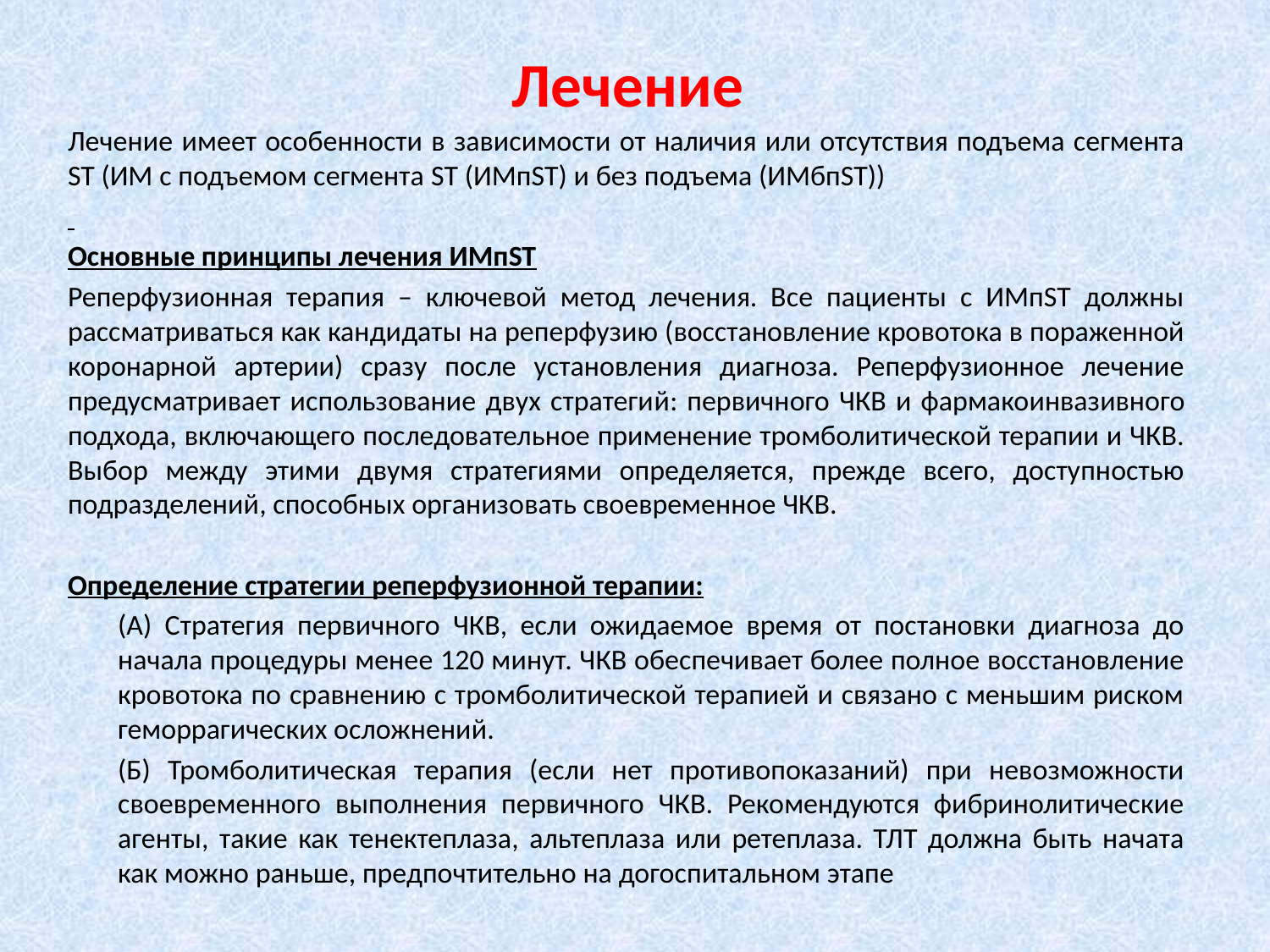

# Лечение
Лечение имеет особенности в зависимости от наличия или отсутствия подъема сегмента ST (ИМ с подъемом сегмента ST (ИМпST) и без подъема (ИМбпST))

Основные принципы лечения ИМпST
Реперфузионная терапия – ключевой метод лечения. Все пациенты с ИМпST должны рассматриваться как кандидаты на реперфузию (восстановление кровотока в пораженной коронарной артерии) сразу после установления диагноза. Реперфузионное лечение предусматривает использование двух стратегий: первичного ЧКВ и фармакоинвазивного подхода, включающего последовательное применение тромболитической терапии и ЧКВ. Выбор между этими двумя стратегиями определяется, прежде всего, доступностью подразделений, способных организовать своевременное ЧКВ.

Определение стратегии реперфузионной терапии:
(А) Стратегия первичного ЧКВ, если ожидаемое время от постановки диагноза до начала процедуры менее 120 минут. ЧКВ обеспечивает более полное восстановление кровотока по сравнению с тромболитической терапией и связано с меньшим риском геморрагических осложнений.
(Б) Тромболитическая терапия (если нет противопоказаний) при невозможности своевременного выполнения первичного ЧКВ. Рекомендуются фибринолитические агенты, такие как тенектеплаза, альтеплаза или ретеплаза. ТЛТ должна быть начата как можно раньше, предпочтительно на догоспитальном этапе